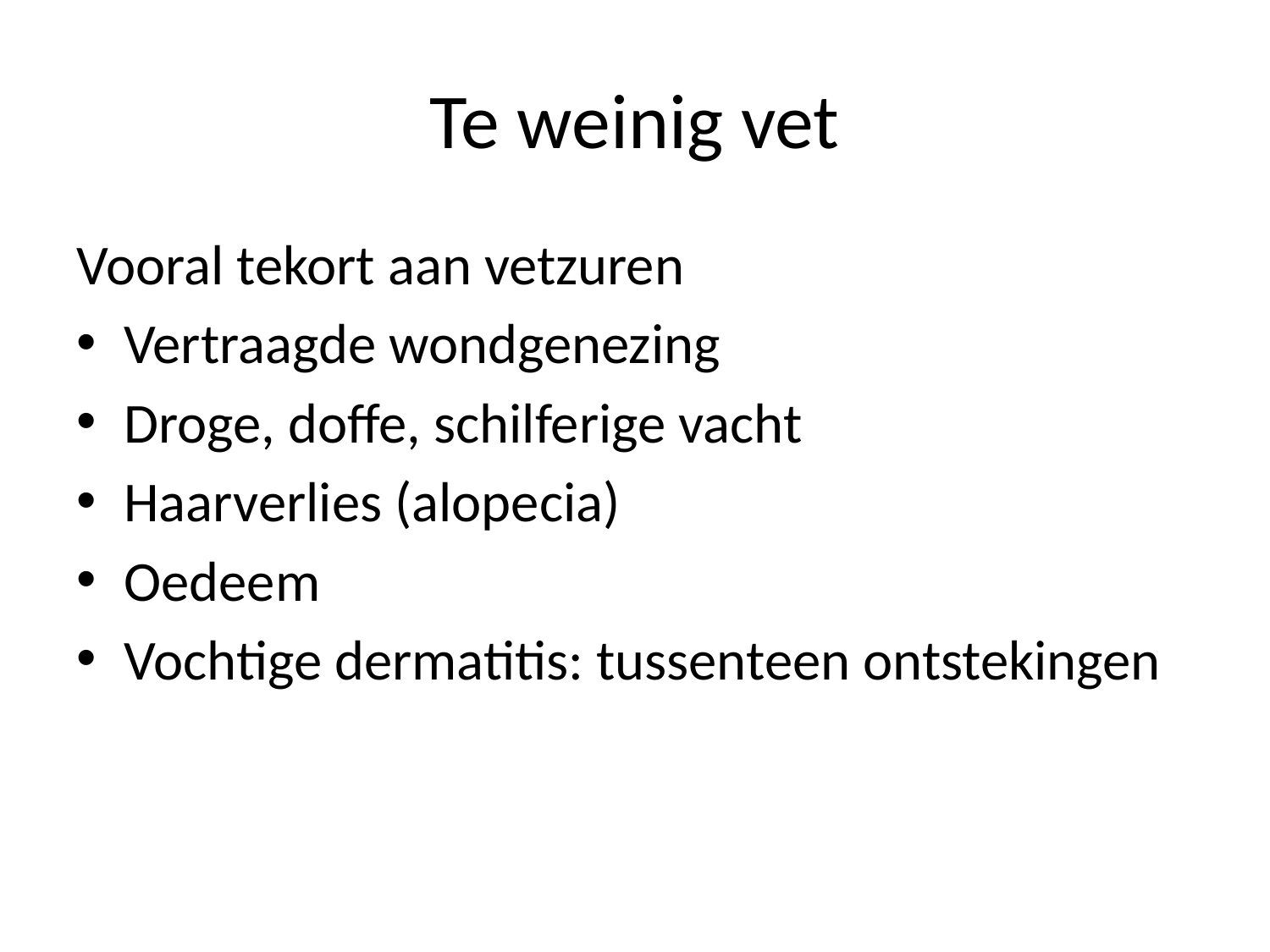

# Te weinig vet
Vooral tekort aan vetzuren
Vertraagde wondgenezing
Droge, doffe, schilferige vacht
Haarverlies (alopecia)
Oedeem
Vochtige dermatitis: tussenteen ontstekingen